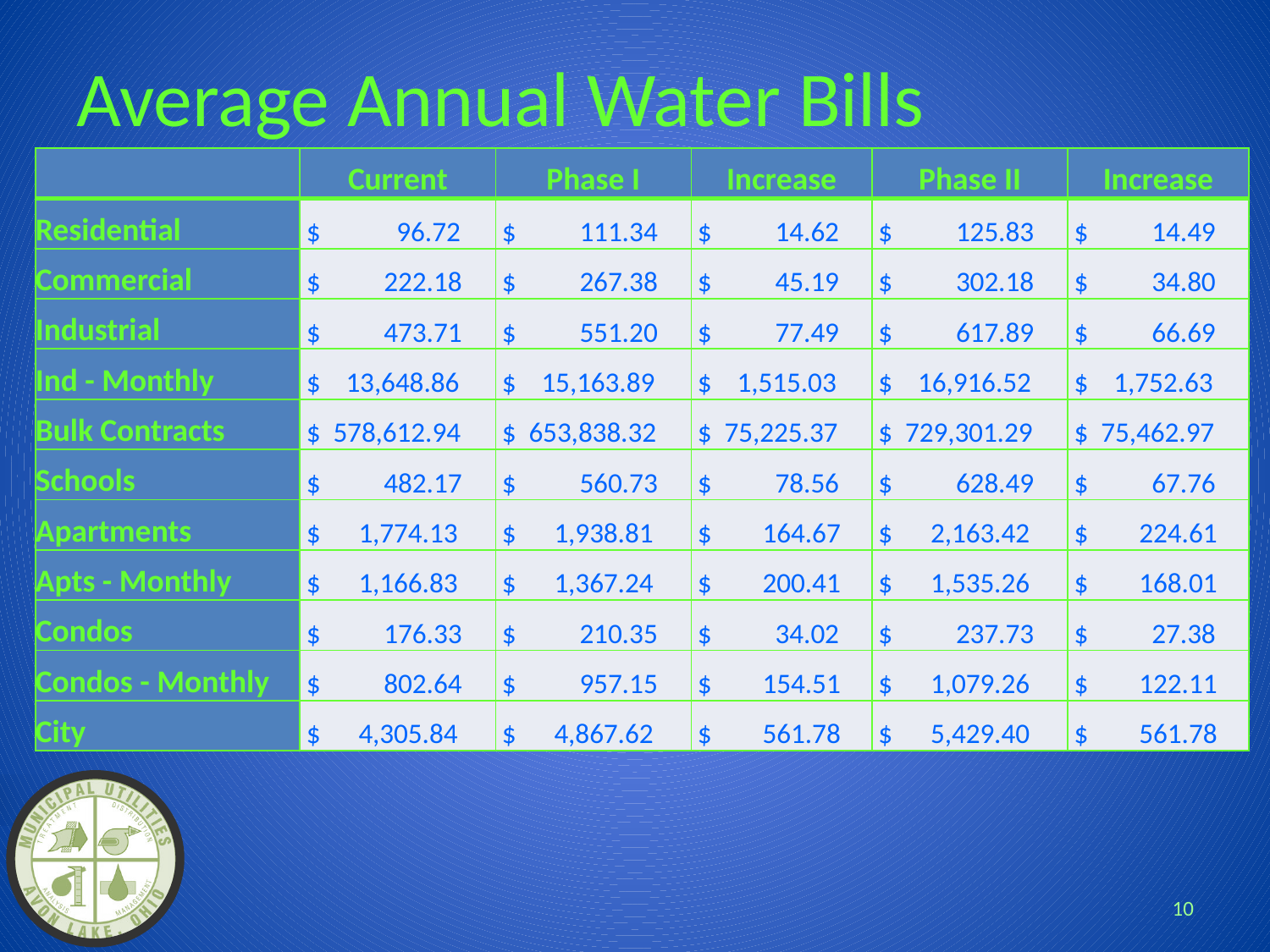

# Average Annual Water Bills
|  | Current | Phase I | Increase | Phase II | Increase |
| --- | --- | --- | --- | --- | --- |
| Residential | $ 96.72 | $ 111.34 | $ 14.62 | $ 125.83 | $ 14.49 |
| Commercial | $ 222.18 | $ 267.38 | $ 45.19 | $ 302.18 | $ 34.80 |
| Industrial | $ 473.71 | $ 551.20 | $ 77.49 | $ 617.89 | $ 66.69 |
| Ind - Monthly | $ 13,648.86 | $ 15,163.89 | $ 1,515.03 | $ 16,916.52 | $ 1,752.63 |
| Bulk Contracts | $ 578,612.94 | $ 653,838.32 | $ 75,225.37 | $ 729,301.29 | $ 75,462.97 |
| Schools | $ 482.17 | $ 560.73 | $ 78.56 | $ 628.49 | $ 67.76 |
| Apartments | $ 1,774.13 | $ 1,938.81 | $ 164.67 | $ 2,163.42 | $ 224.61 |
| Apts - Monthly | $ 1,166.83 | $ 1,367.24 | $ 200.41 | $ 1,535.26 | $ 168.01 |
| Condos | $ 176.33 | $ 210.35 | $ 34.02 | $ 237.73 | $ 27.38 |
| Condos - Monthly | $ 802.64 | $ 957.15 | $ 154.51 | $ 1,079.26 | $ 122.11 |
| City | $ 4,305.84 | $ 4,867.62 | $ 561.78 | $ 5,429.40 | $ 561.78 |
10